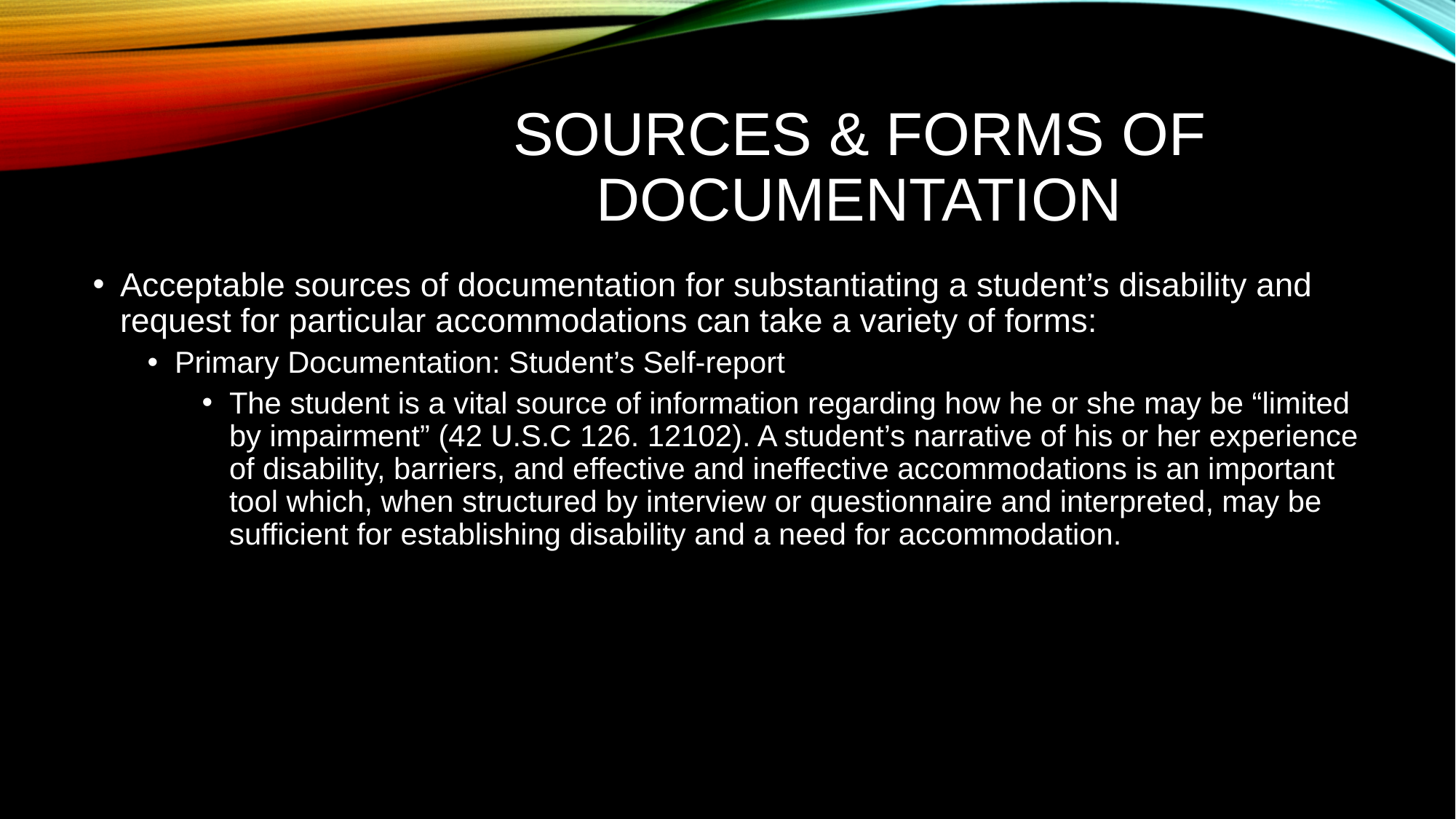

# Sources & Forms of Documentation
Acceptable sources of documentation for substantiating a student’s disability and request for particular accommodations can take a variety of forms:
Primary Documentation: Student’s Self-report
The student is a vital source of information regarding how he or she may be “limited by impairment” (42 U.S.C 126. 12102). A student’s narrative of his or her experience of disability, barriers, and effective and ineffective accommodations is an important tool which, when structured by interview or questionnaire and interpreted, may be sufficient for establishing disability and a need for accommodation.